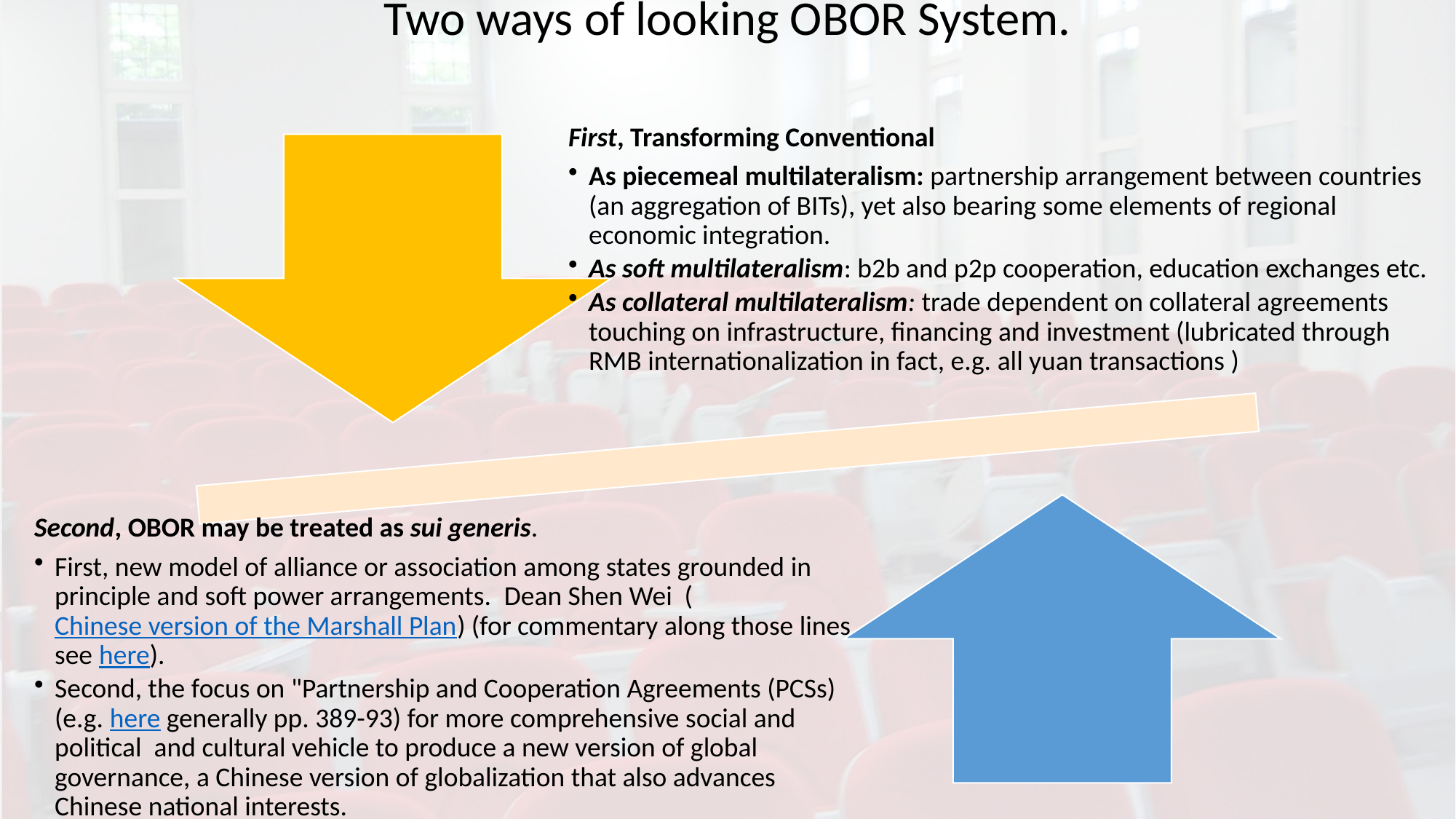

# Two ways of looking OBOR System.
First, Transforming Conventional
As piecemeal multilateralism: partnership arrangement between countries (an aggregation of BITs), yet also bearing some elements of regional economic integration.
As soft multilateralism: b2b and p2p cooperation, education exchanges etc.
As collateral multilateralism: trade dependent on collateral agreements touching on infrastructure, financing and investment (lubricated through RMB internationalization in fact, e.g. all yuan transactions )
Second, OBOR may be treated as sui generis.
First, new model of alliance or association among states grounded in principle and soft power arrangements.  Dean Shen Wei  (Chinese version of the Marshall Plan) (for commentary along those lines see here).
Second, the focus on "Partnership and Cooperation Agreements (PCSs) (e.g. here generally pp. 389-93) for more comprehensive social and political  and cultural vehicle to produce a new version of global governance, a Chinese version of globalization that also advances Chinese national interests.